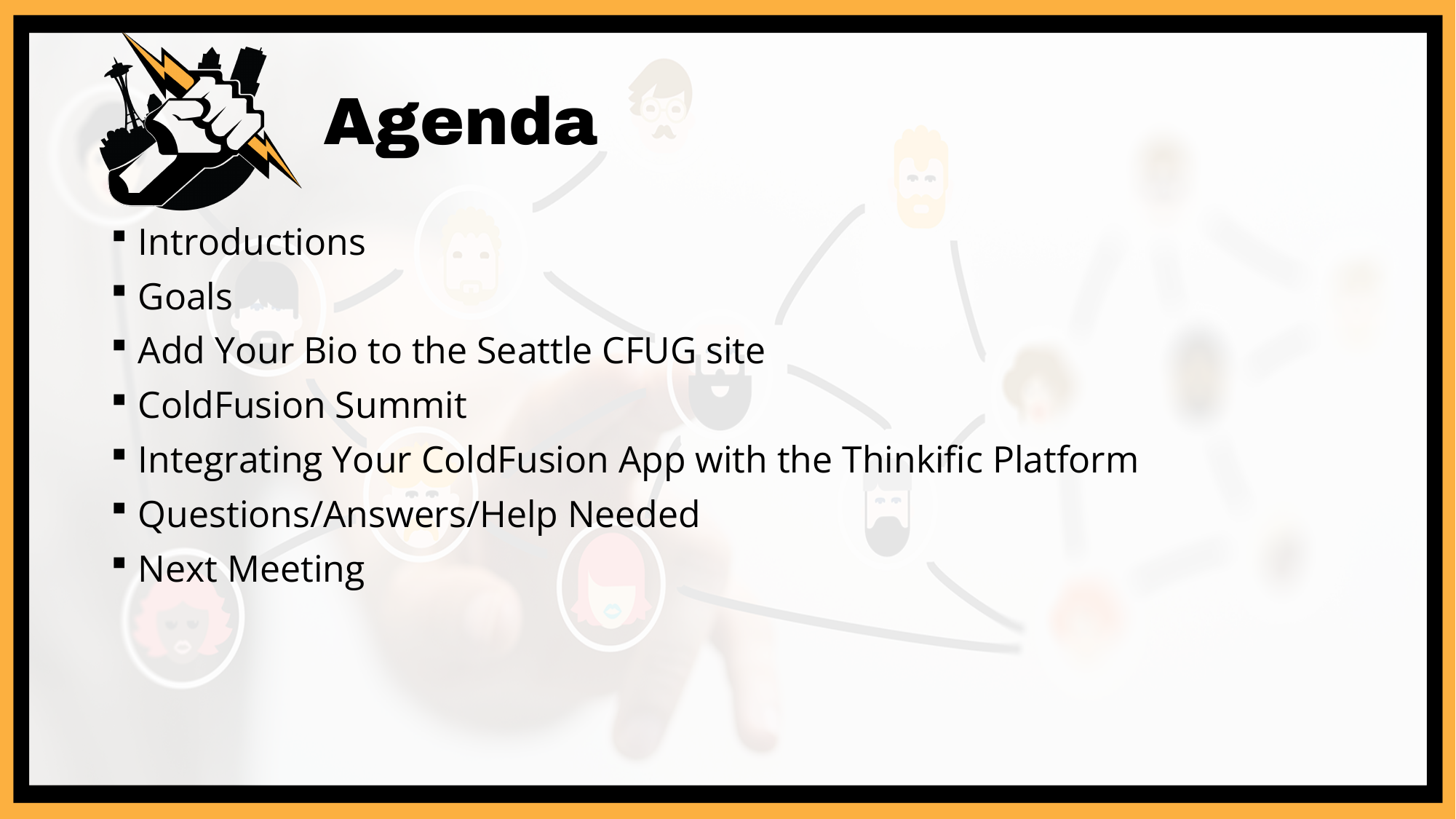

# Agenda
Introductions
Goals
Add Your Bio to the Seattle CFUG site
ColdFusion Summit
Integrating Your ColdFusion App with the Thinkific Platform
Questions/Answers/Help Needed
Next Meeting